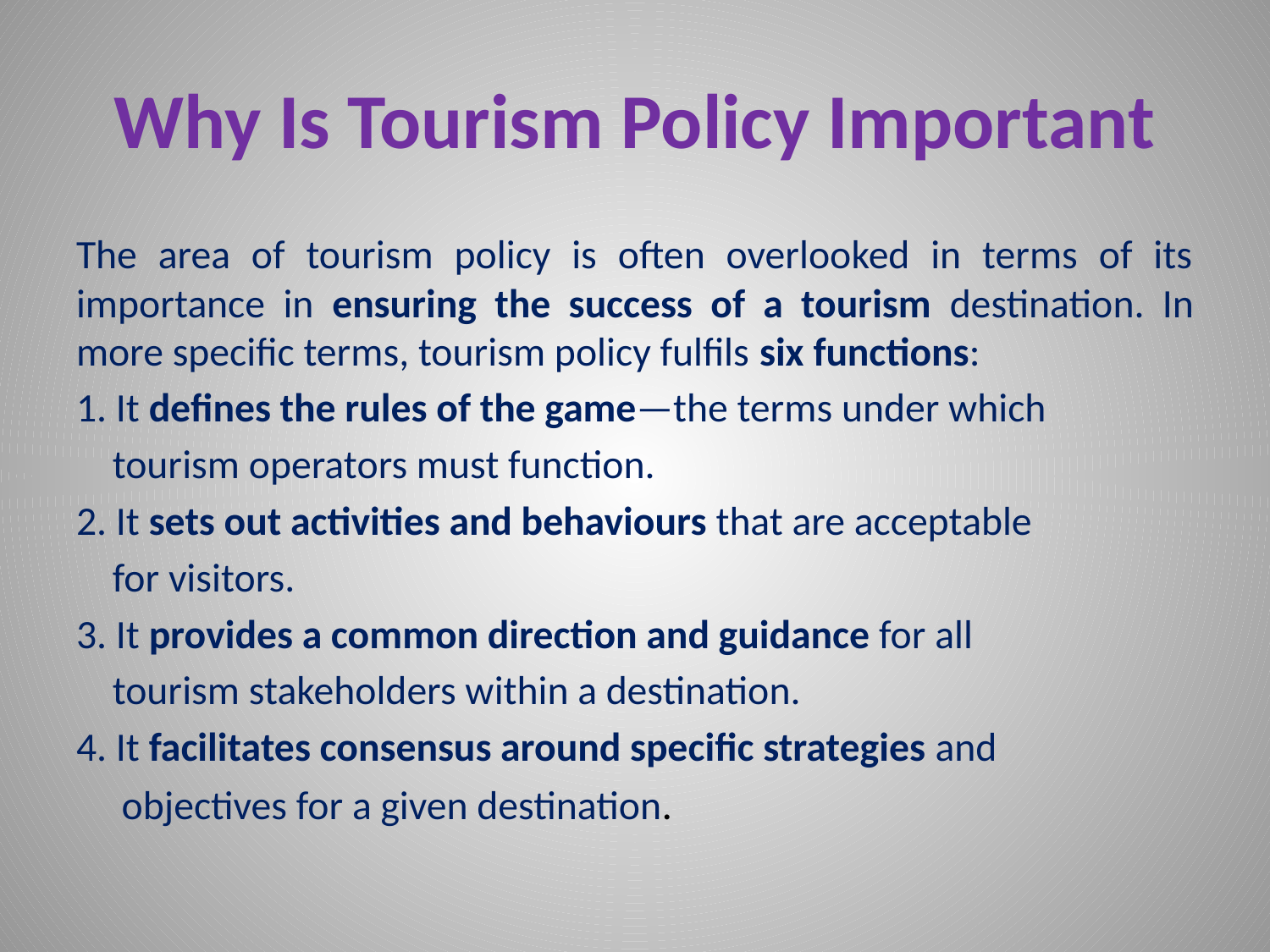

# Why Is Tourism Policy Important
The area of tourism policy is often overlooked in terms of its importance in ensuring the success of a tourism destination. In more specific terms, tourism policy fulfils six functions:
1. It defines the rules of the game—the terms under which
    tourism operators must function.
2. It sets out activities and behaviours that are acceptable
    for visitors.
3. It provides a common direction and guidance for all
    tourism stakeholders within a destination.
4. It facilitates consensus around specific strategies and
     objectives for a given destination.